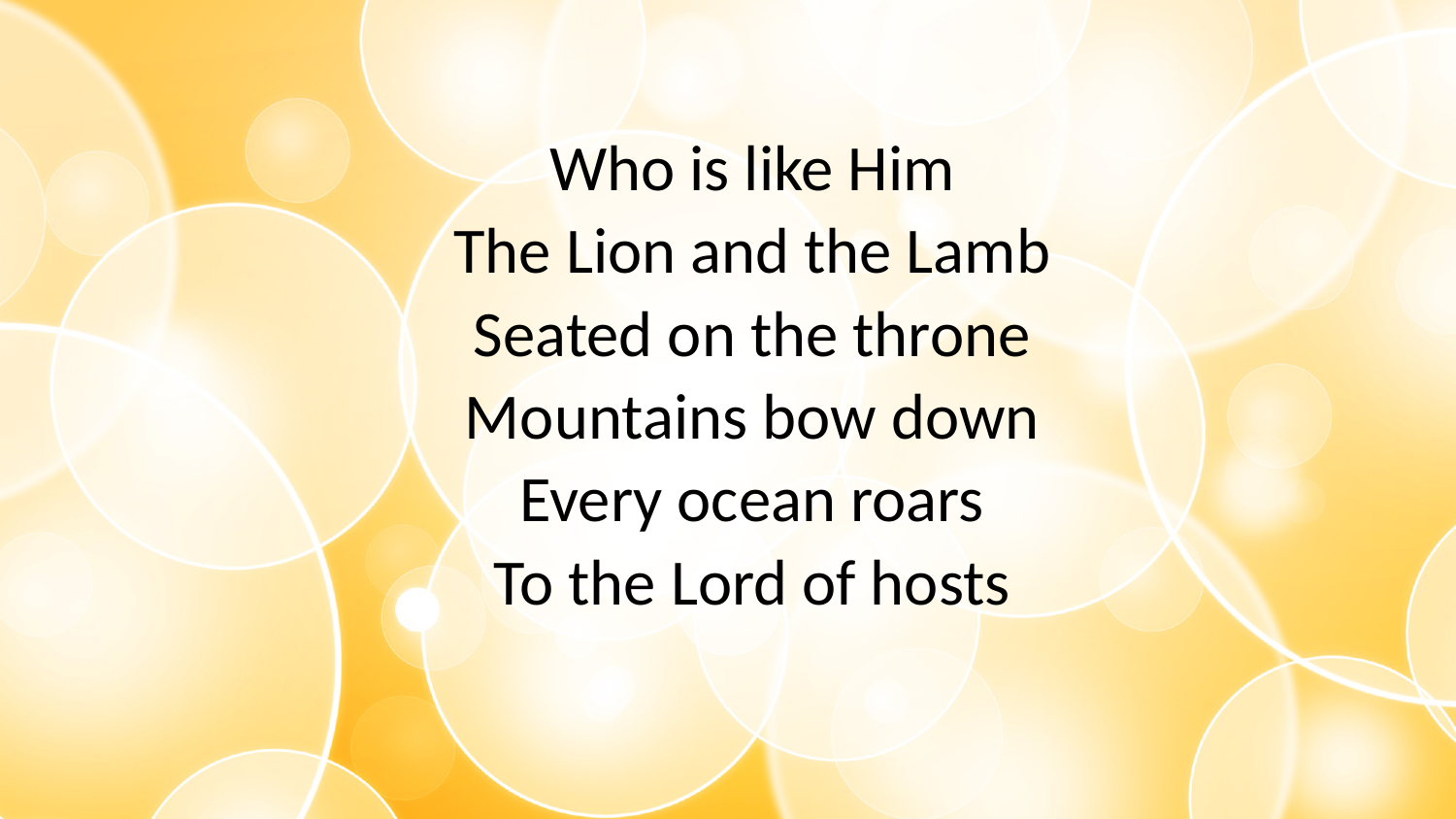

Who is like Him
The Lion and the Lamb
Seated on the throne
Mountains bow down
Every ocean roars
To the Lord of hosts